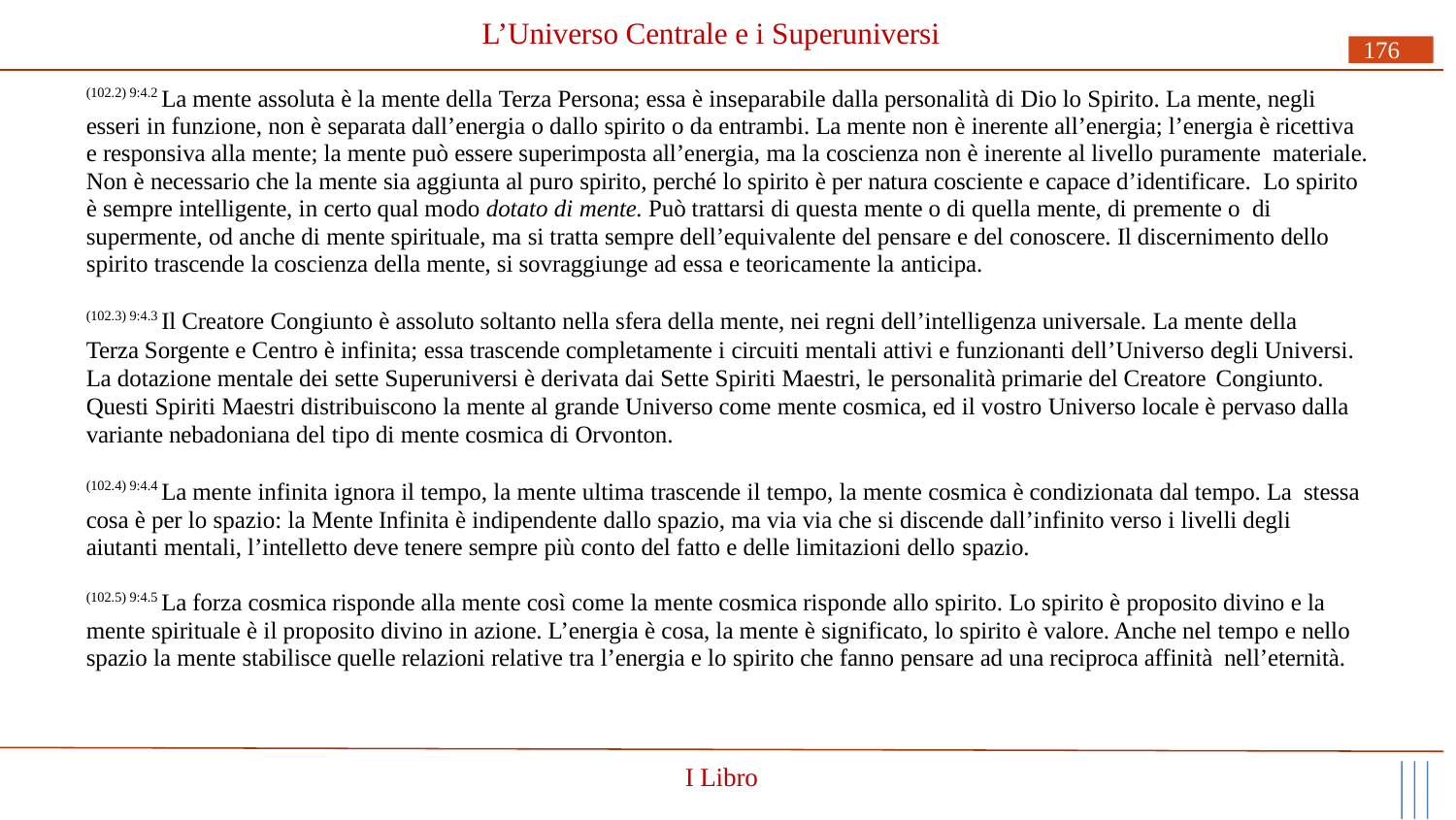

# L’Universo Centrale e i Superuniversi
176

(102.2) 9:4.2 La mente assoluta è la mente della Terza Persona; essa è inseparabile dalla personalità di Dio lo Spirito. La mente, negli  esseri in funzione, non è separata dall’energia o dallo spirito o da entrambi. La mente non è inerente all’energia; l’energia è ricettiva  e responsiva alla mente; la mente può essere superimposta all’energia, ma la coscienza non è inerente al livello puramente  materiale. Non è necessario che la mente sia aggiunta al puro spirito, perché lo spirito è per natura cosciente e capace d’identificare.  Lo spirito è sempre intelligente, in certo qual modo dotato di mente. Può trattarsi di questa mente o di quella mente, di premente o  di supermente, od anche di mente spirituale, ma si tratta sempre dell’equivalente del pensare e del conoscere. Il discernimento dello  spirito trascende la coscienza della mente, si sovraggiunge ad essa e teoricamente la anticipa.

(102.3) 9:4.3 Il Creatore Congiunto è assoluto soltanto nella sfera della mente, nei regni dell’intelligenza universale. La mente della
Terza Sorgente e Centro è infinita; essa trascende completamente i circuiti mentali attivi e funzionanti dell’Universo degli Universi.  La dotazione mentale dei sette Superuniversi è derivata dai Sette Spiriti Maestri, le personalità primarie del Creatore Congiunto.
Questi Spiriti Maestri distribuiscono la mente al grande Universo come mente cosmica, ed il vostro Universo locale è pervaso dalla  variante nebadoniana del tipo di mente cosmica di Orvonton.

(102.4) 9:4.4 La mente infinita ignora il tempo, la mente ultima trascende il tempo, la mente cosmica è condizionata dal tempo. La  stessa cosa è per lo spazio: la Mente Infinita è indipendente dallo spazio, ma via via che si discende dall’infinito verso i livelli degli  aiutanti mentali, l’intelletto deve tenere sempre più conto del fatto e delle limitazioni dello spazio.

(102.5) 9:4.5 La forza cosmica risponde alla mente così come la mente cosmica risponde allo spirito. Lo spirito è proposito divino e la  mente spirituale è il proposito divino in azione. L’energia è cosa, la mente è significato, lo spirito è valore. Anche nel tempo e nello  spazio la mente stabilisce quelle relazioni relative tra l’energia e lo spirito che fanno pensare ad una reciproca affinità nell’eternità.

I Libro